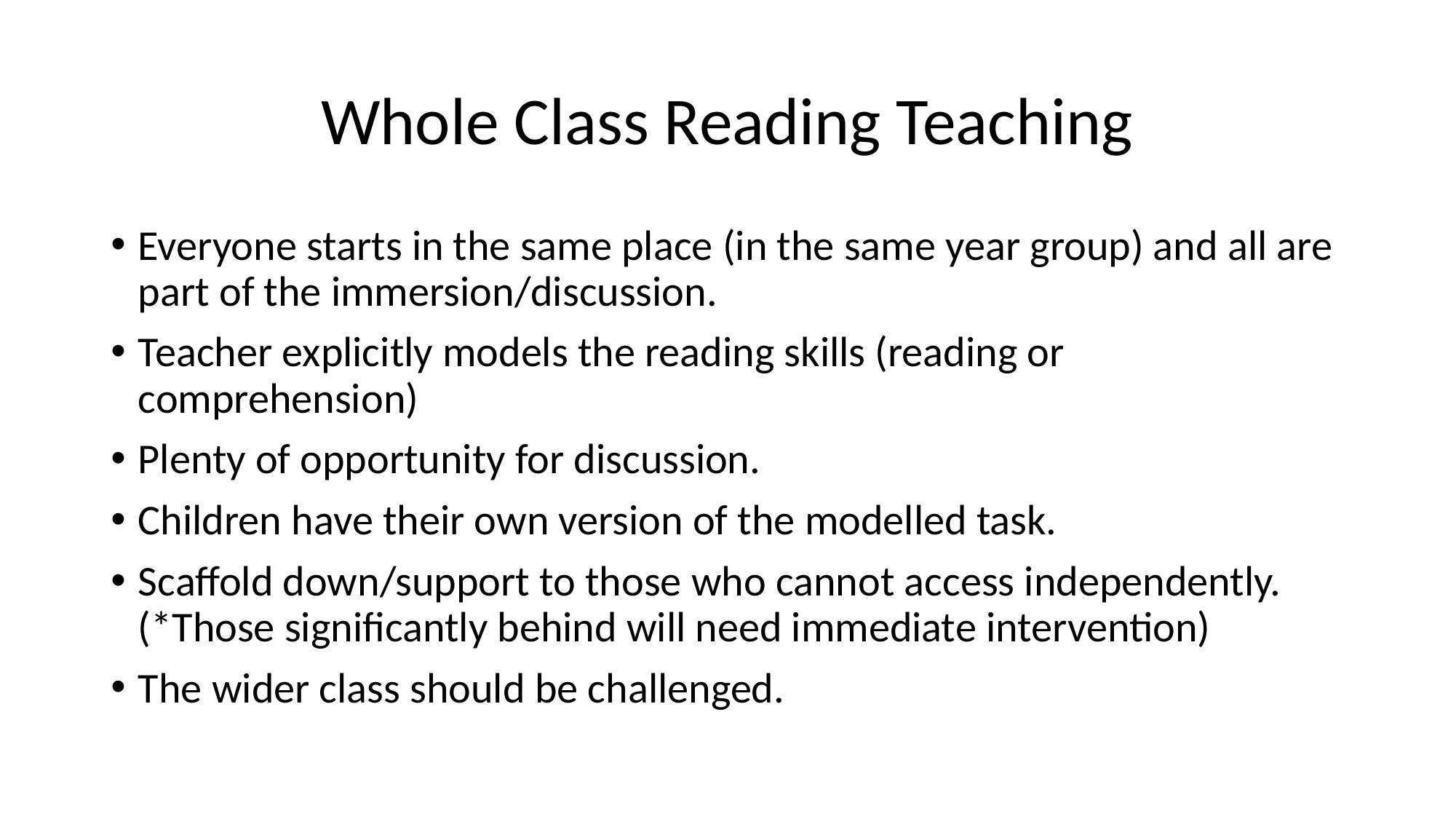

# Whole Class Reading Teaching
Everyone starts in the same place (in the same year group) and all are part of the immersion/discussion.
Teacher explicitly models the reading skills (reading or comprehension)
Plenty of opportunity for discussion.
Children have their own version of the modelled task.
Scaffold down/support to those who cannot access independently. (*Those significantly behind will need immediate intervention)
The wider class should be challenged.